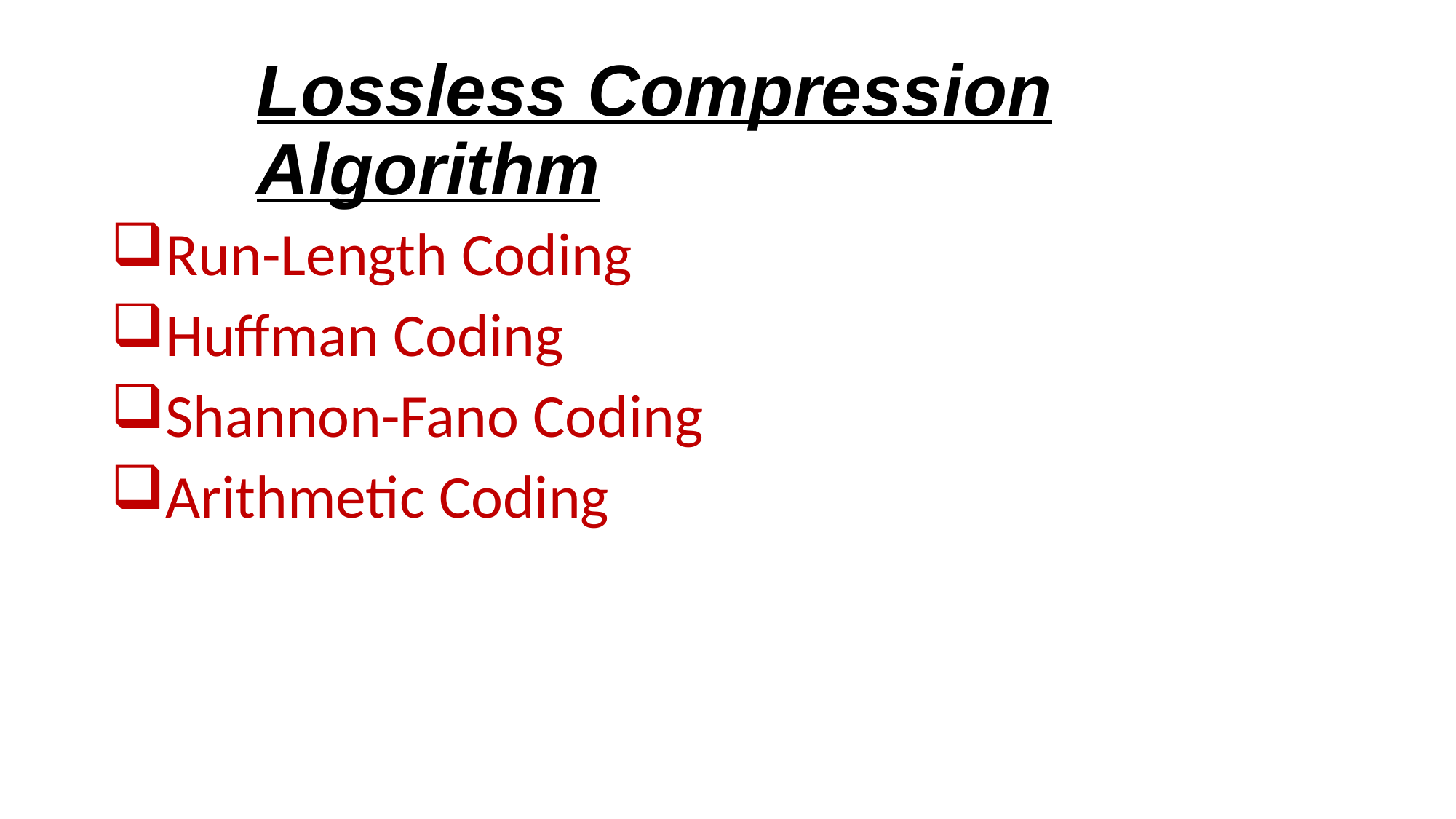

# Lossless Compression Algorithm
Run-Length Coding
Huffman Coding
Shannon-Fano Coding
Arithmetic Coding